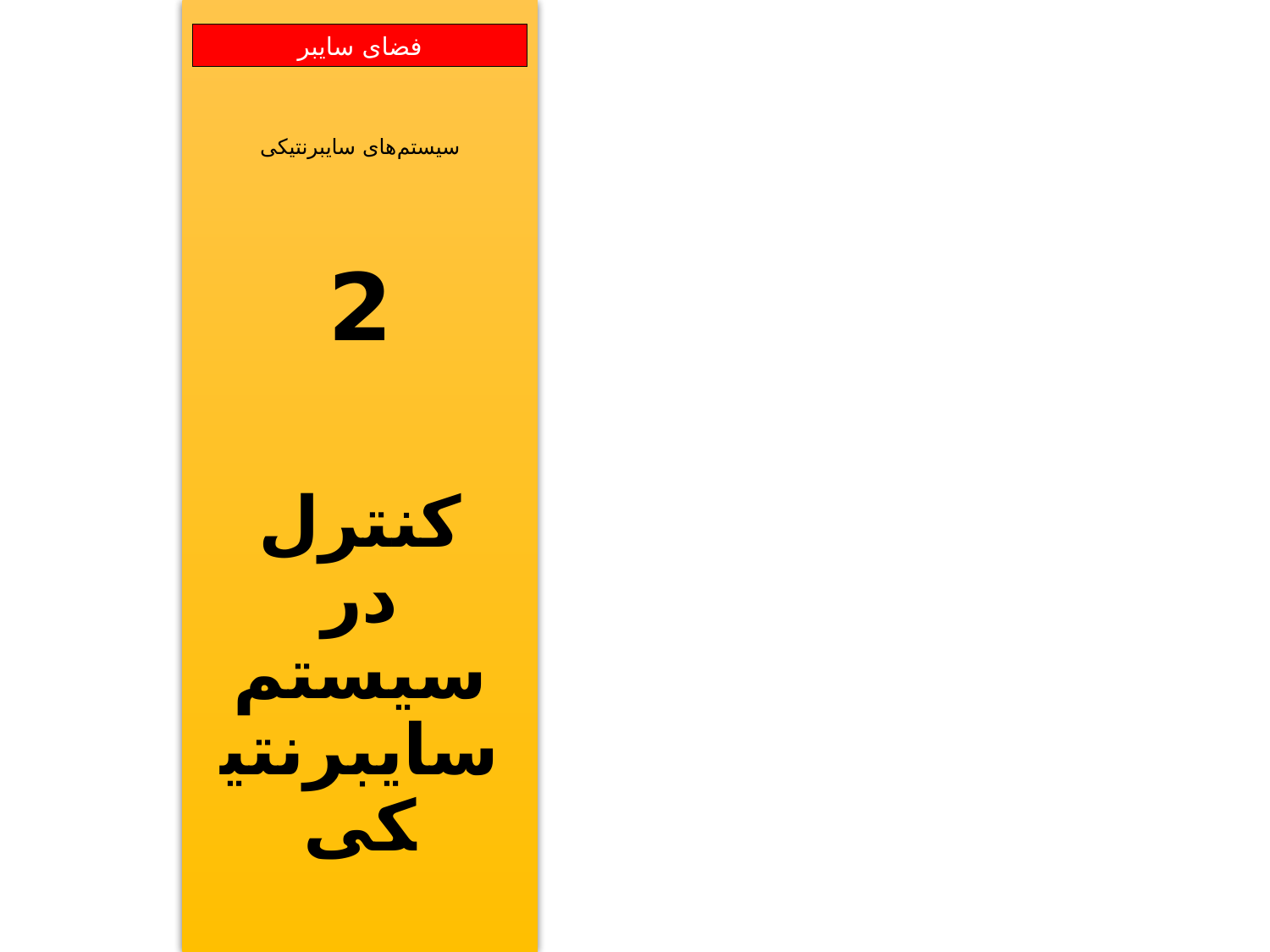

سیستم‌های سایبرنتیکی
2
کنترل
در
سیستم
سایبرنتیکی